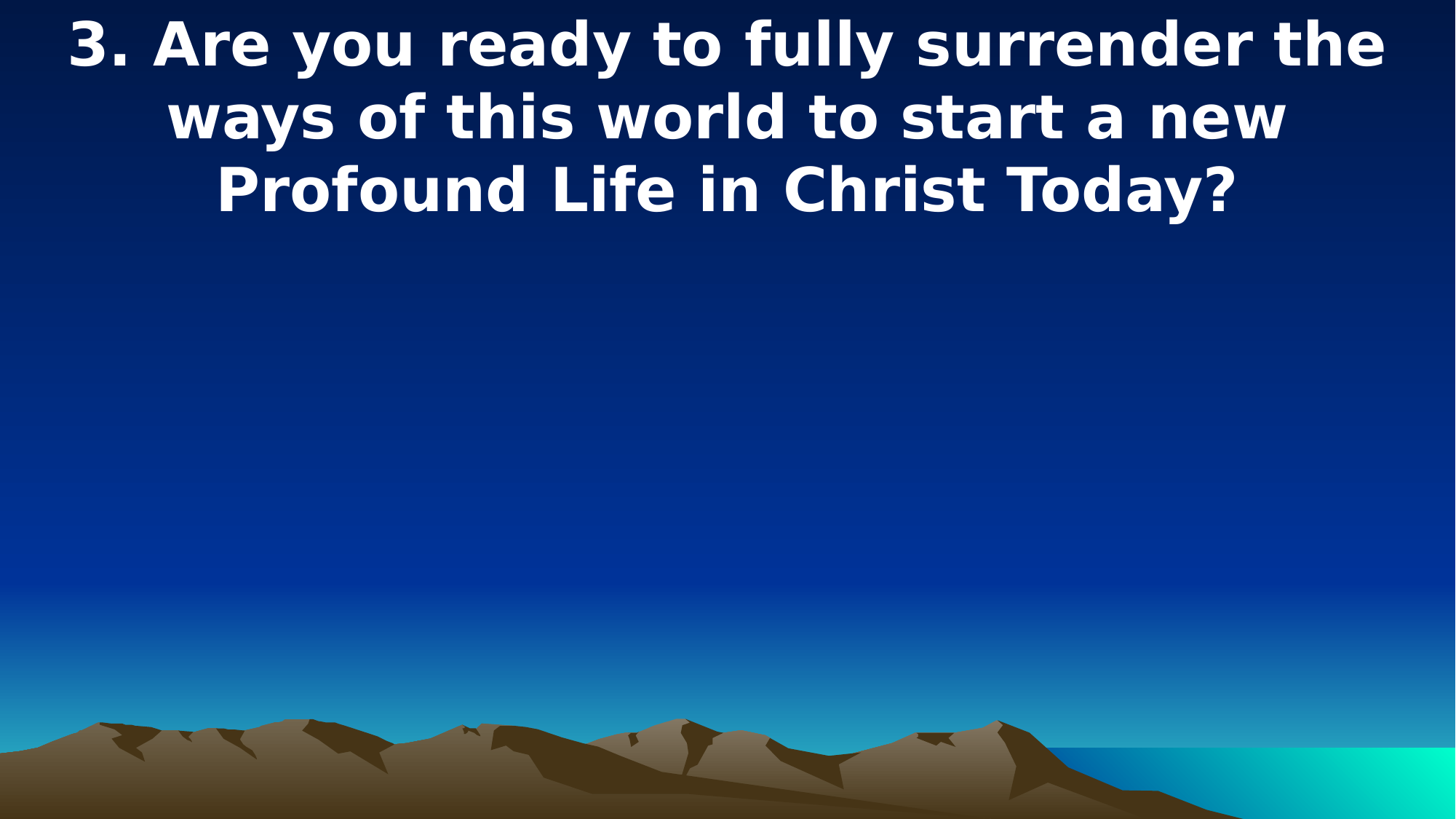

3. Are you ready to fully surrender the ways of this world to start a new Profound Life in Christ Today?